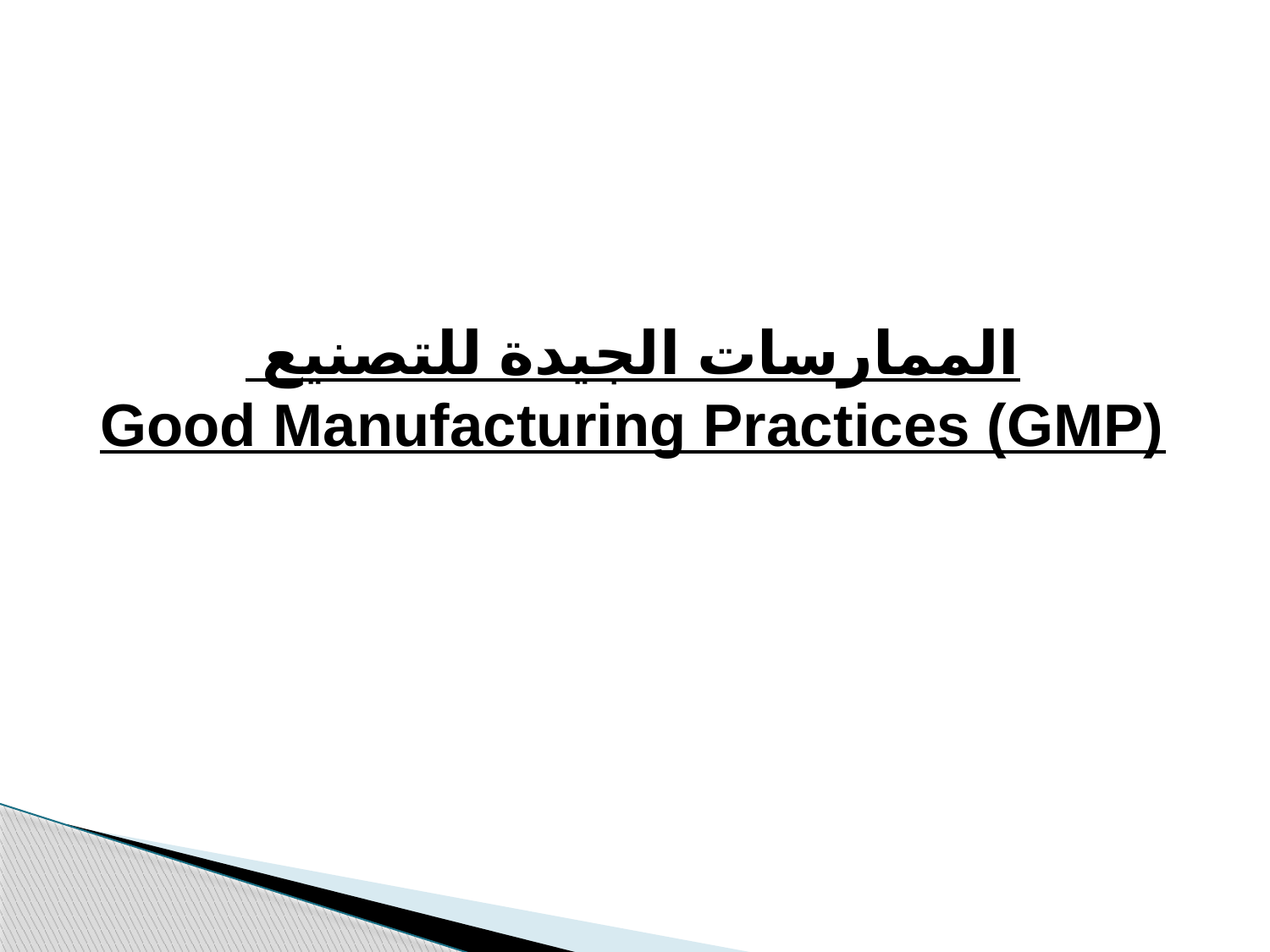

# الممارسات الجيدة للتصنيع Good Manufacturing Practices (GMP)